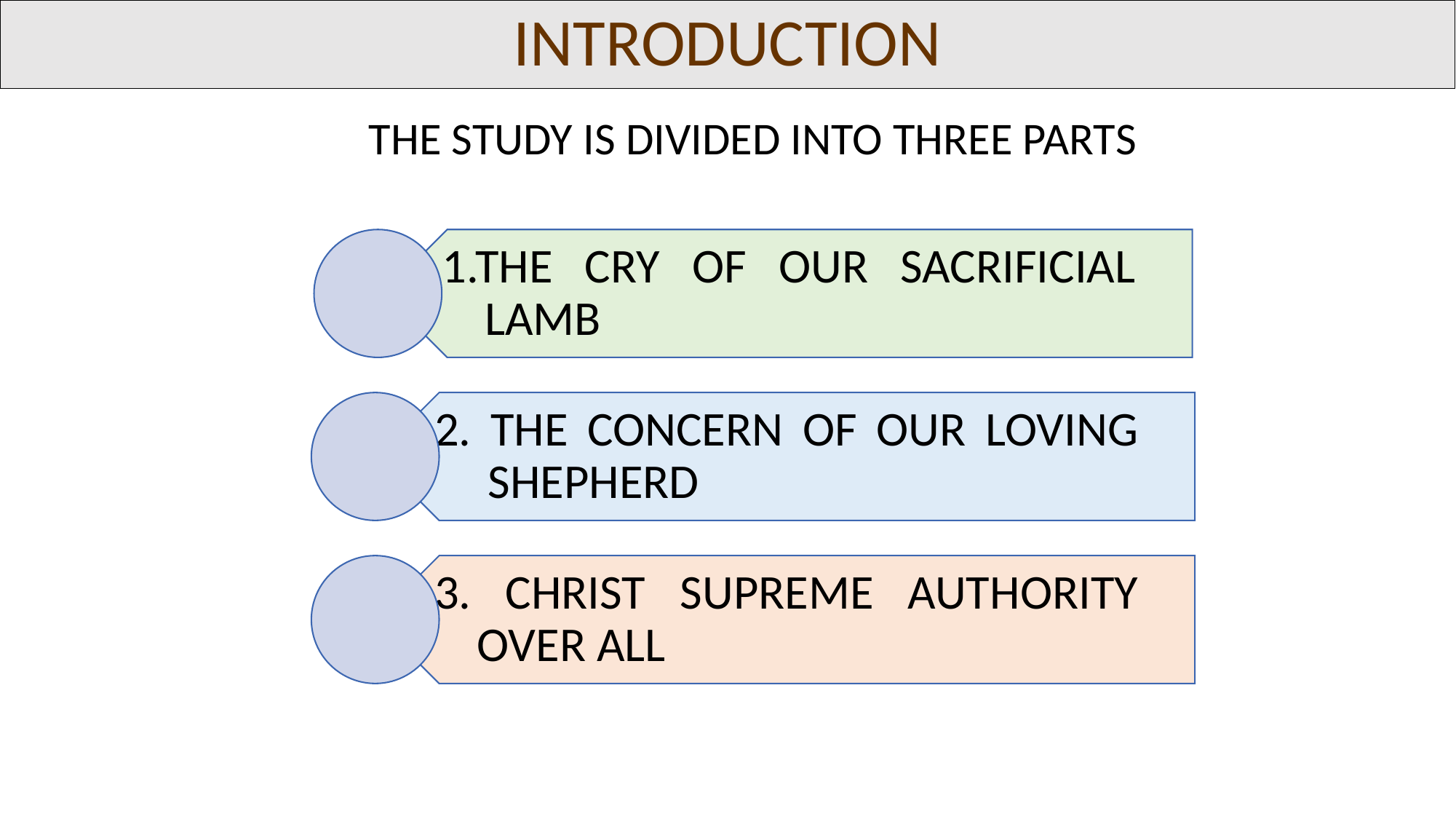

# INTRODUCTION
THE STUDY IS DIVIDED INTO THREE PARTS
1.THE CRY OF OUR SACRIFICIAL LAMB
2. THE CONCERN OF OUR LOVING SHEPHERD
3. CHRIST SUPREME AUTHORITY OVER ALL